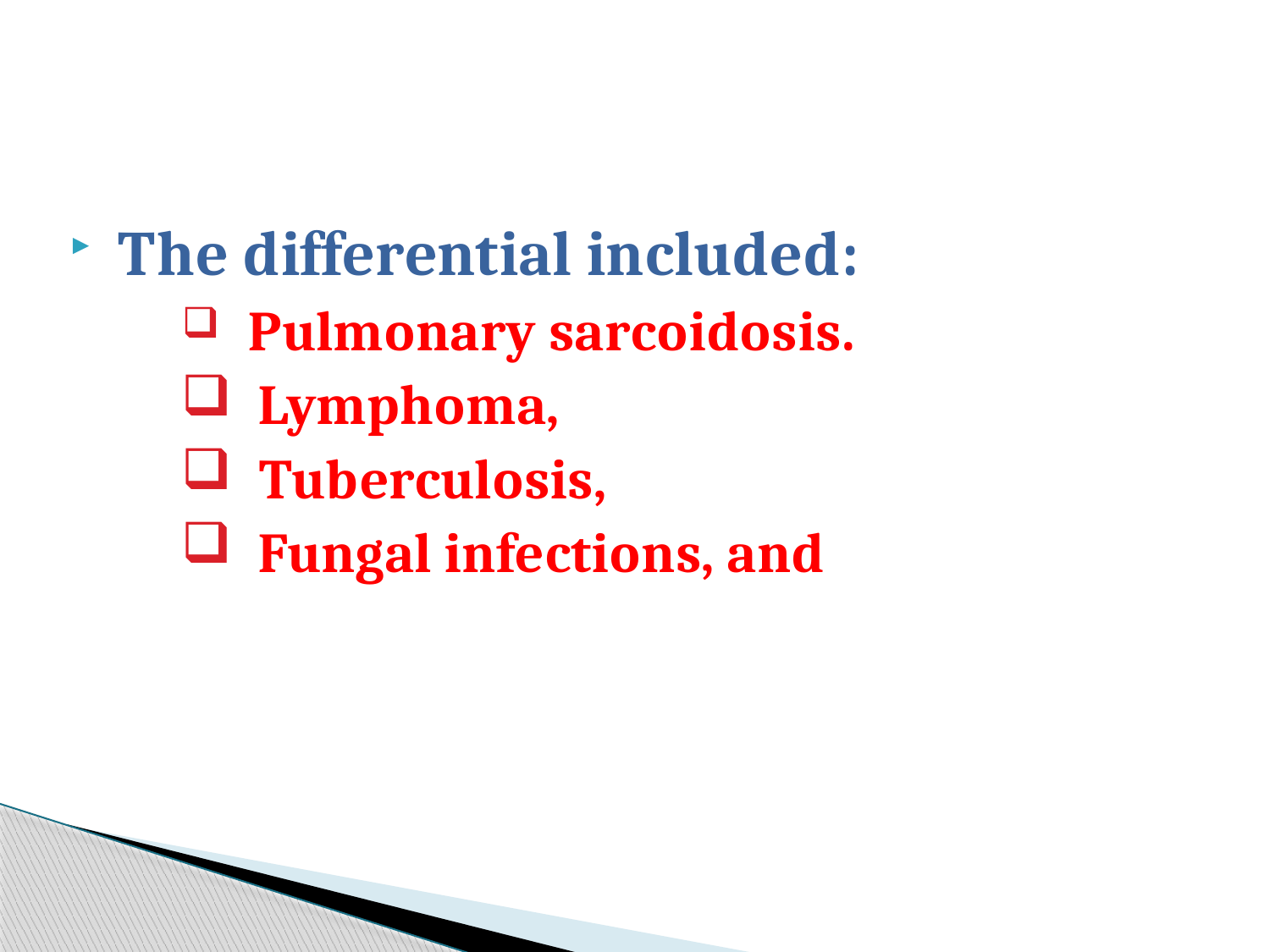

The differential included:
   Pulmonary sarcoidosis.
  Lymphoma,
  Tuberculosis,
  Fungal infections, and